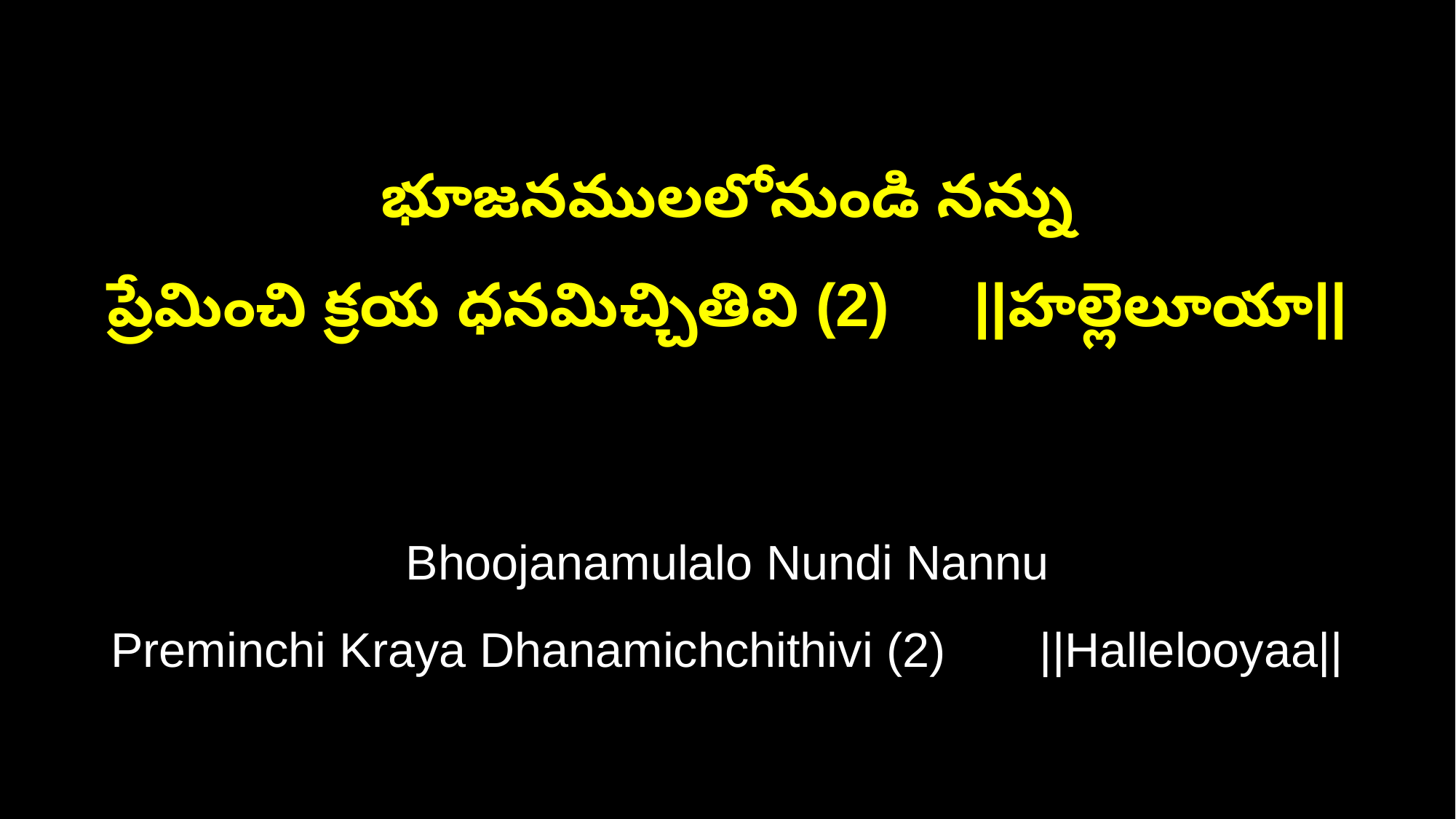

భూజనములలోనుండి నన్ను
ప్రేమించి క్రయ ధనమిచ్చితివి (2)     ||హల్లెలూయా||
Bhoojanamulalo Nundi Nannu
Preminchi Kraya Dhanamichchithivi (2)       ||Hallelooyaa||